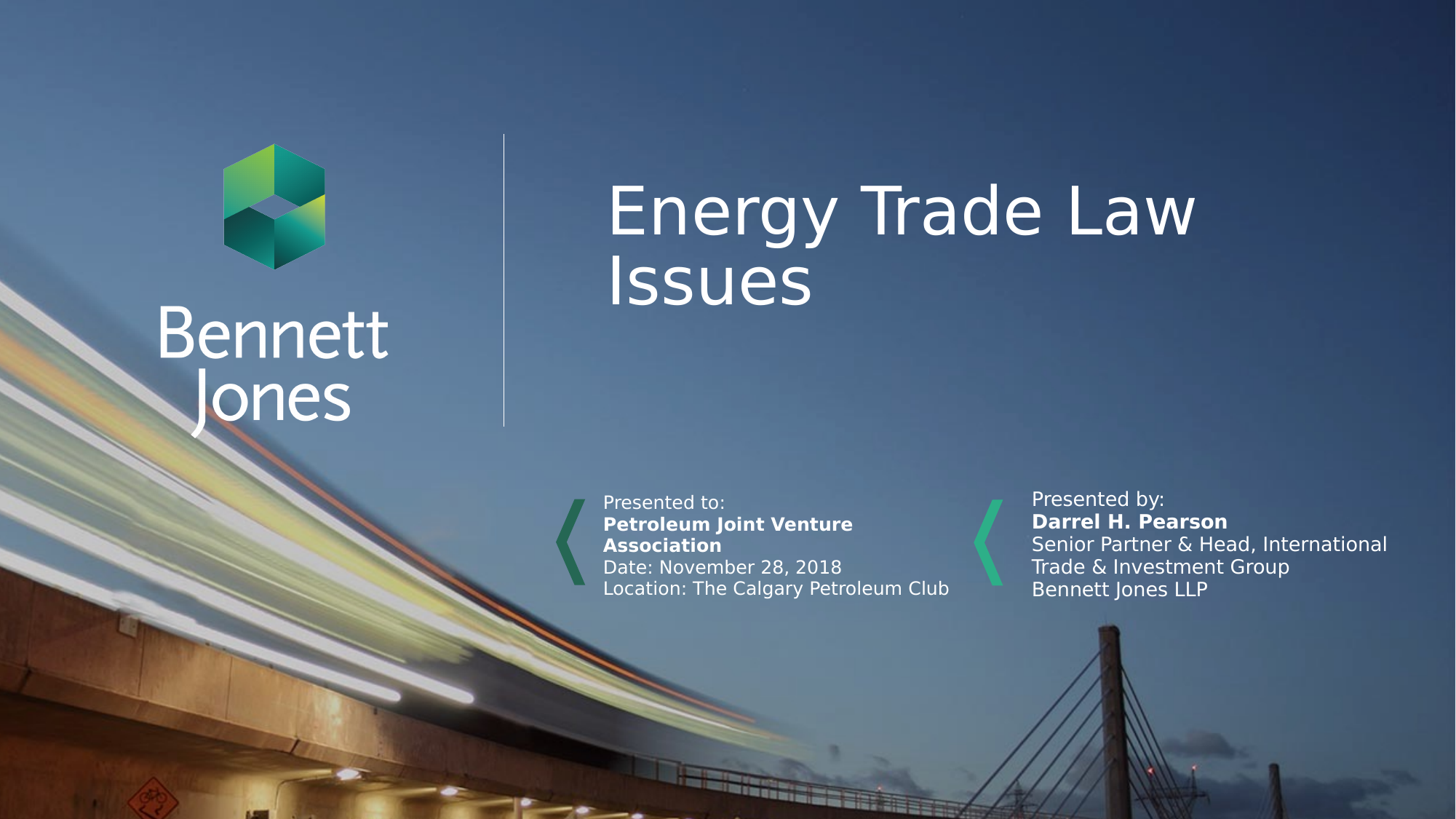

# Energy Trade Law Issues
Presented by:
Darrel H. Pearson
Senior Partner & Head, International Trade & Investment Group
Bennett Jones LLP

Presented to:
Petroleum Joint Venture Association
Date: November 28, 2018
Location: The Calgary Petroleum Club